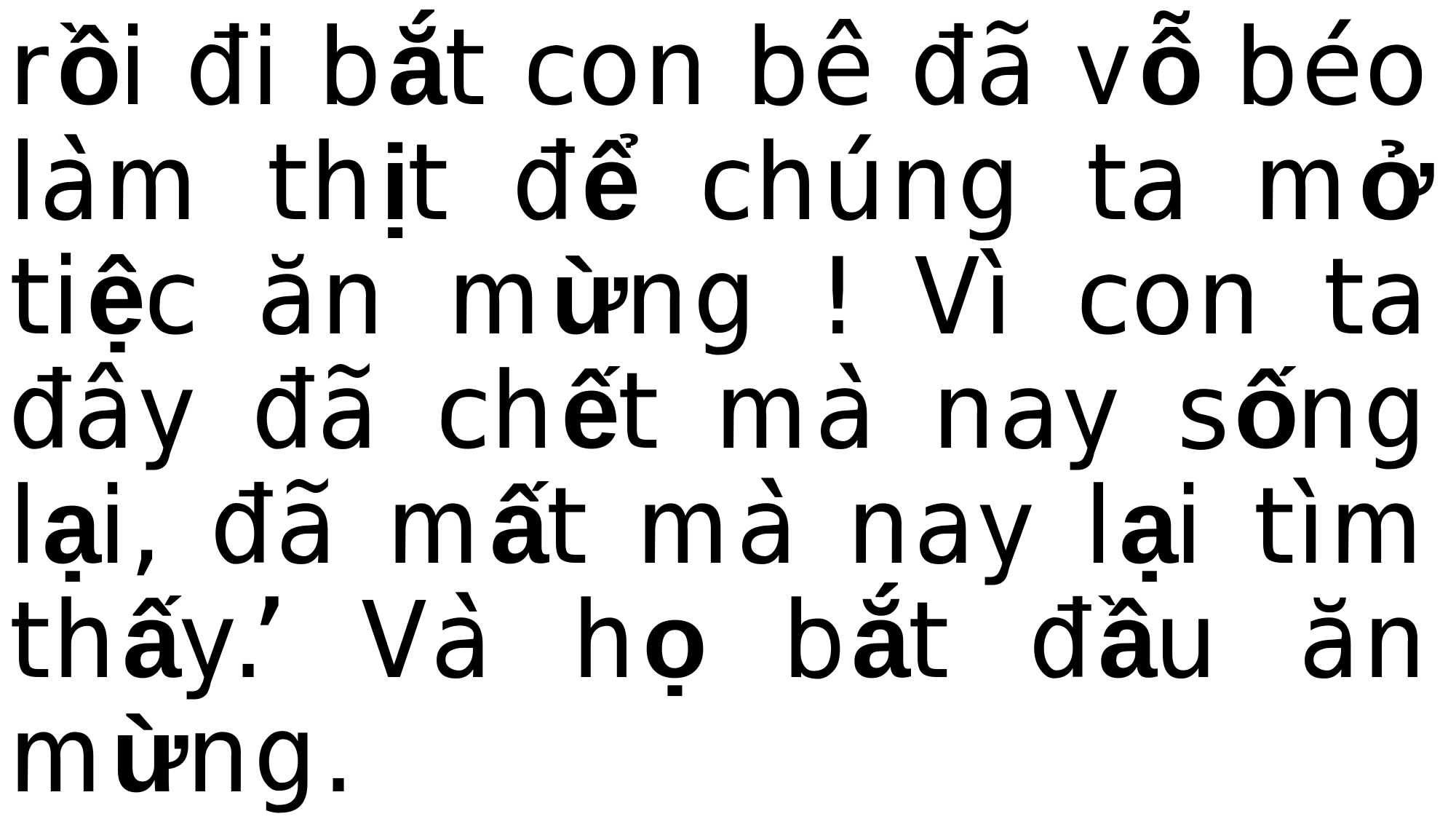

# rồi đi bắt con bê đã vỗ béo làm thịt để chúng ta mở tiệc ăn mừng ! Vì con ta đây đã chết mà nay sống lại, đã mất mà nay lại tìm thấy.’ Và họ bắt đầu ăn mừng.